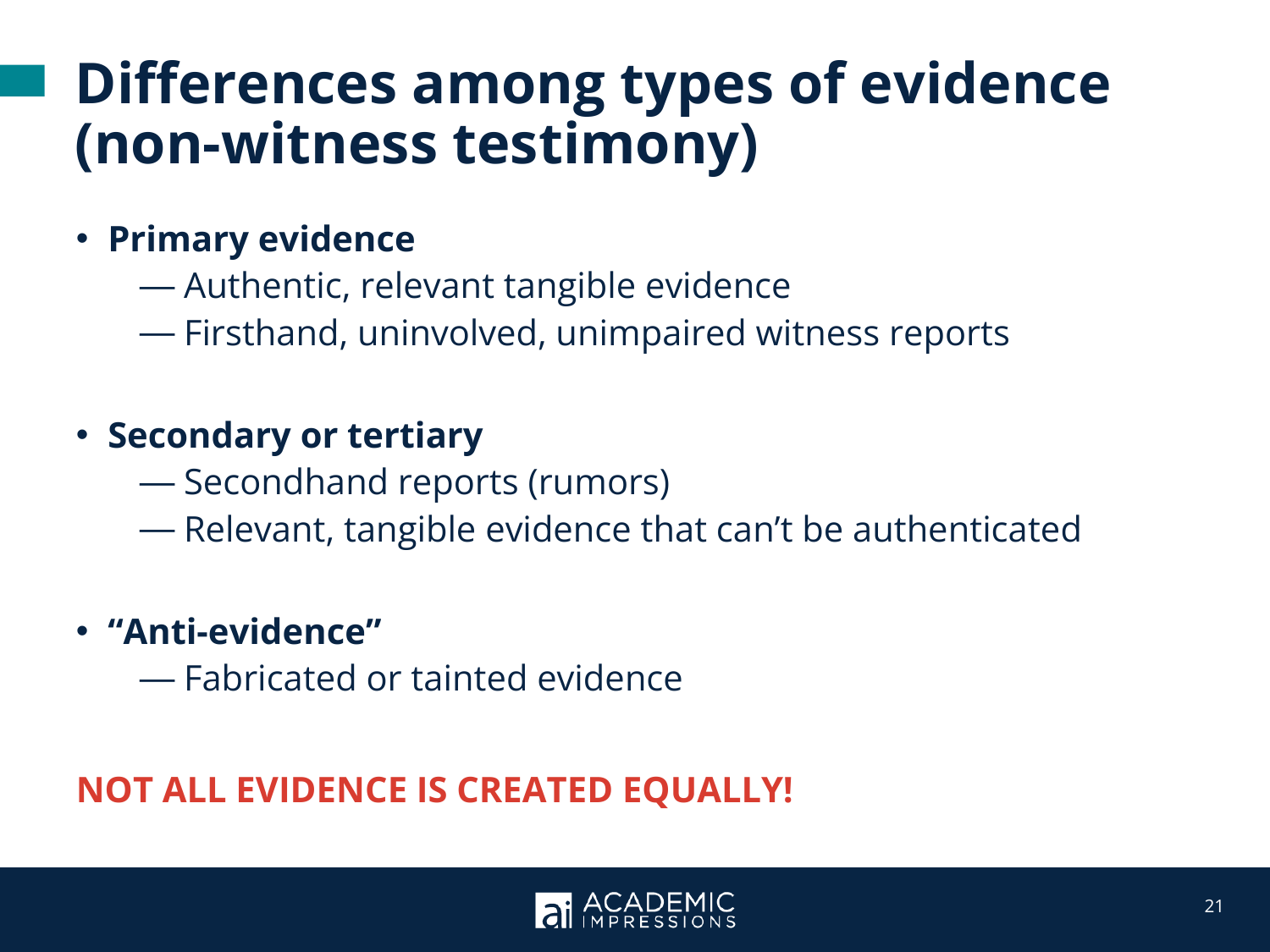

Differences among types of evidence (non-witness testimony)

Primary evidence
 Authentic, relevant tangible evidence
 Firsthand, uninvolved, unimpaired witness reports

Secondary or tertiary
 Secondhand reports (rumors)
 Relevant, tangible evidence that can’t be authenticated

“Anti-evidence”
 Fabricated or tainted evidence

NOT ALL EVIDENCE IS CREATED EQUALLY!